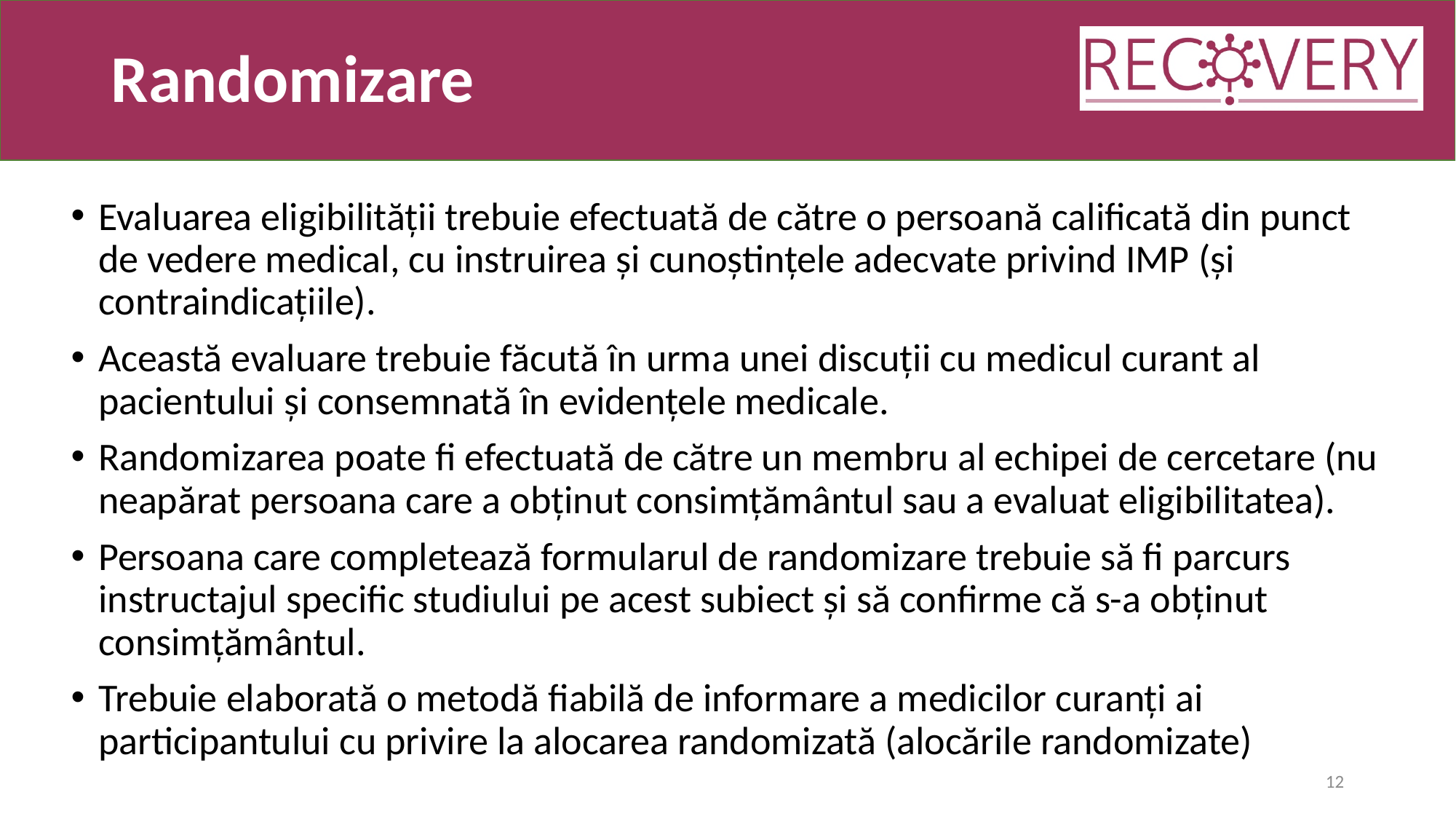

# Randomizare
Evaluarea eligibilității trebuie efectuată de către o persoană calificată din punct de vedere medical, cu instruirea și cunoștințele adecvate privind IMP (și contraindicațiile).
Această evaluare trebuie făcută în urma unei discuții cu medicul curant al pacientului și consemnată în evidențele medicale.
Randomizarea poate fi efectuată de către un membru al echipei de cercetare (nu neapărat persoana care a obținut consimțământul sau a evaluat eligibilitatea).
Persoana care completează formularul de randomizare trebuie să fi parcurs instructajul specific studiului pe acest subiect și să confirme că s-a obținut consimțământul.
Trebuie elaborată o metodă fiabilă de informare a medicilor curanți ai participantului cu privire la alocarea randomizată (alocările randomizate)
12